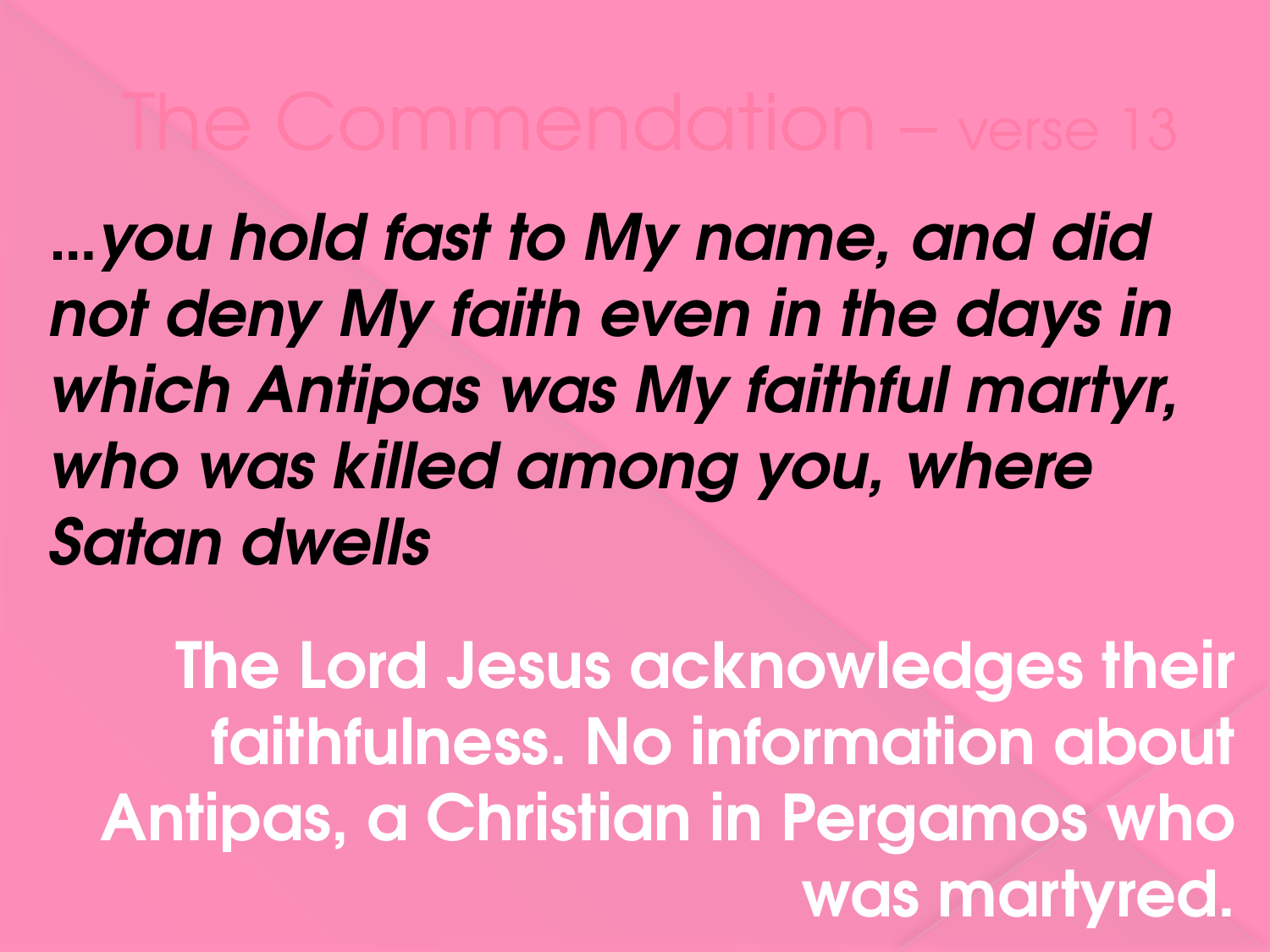

# The Commendation – verse 13
…you hold fast to My name, and did not deny My faith even in the days in which Antipas was My faithful martyr, who was killed among you, where Satan dwells

The Lord Jesus acknowledges their faithfulness. No information about Antipas, a Christian in Pergamos who was martyred.